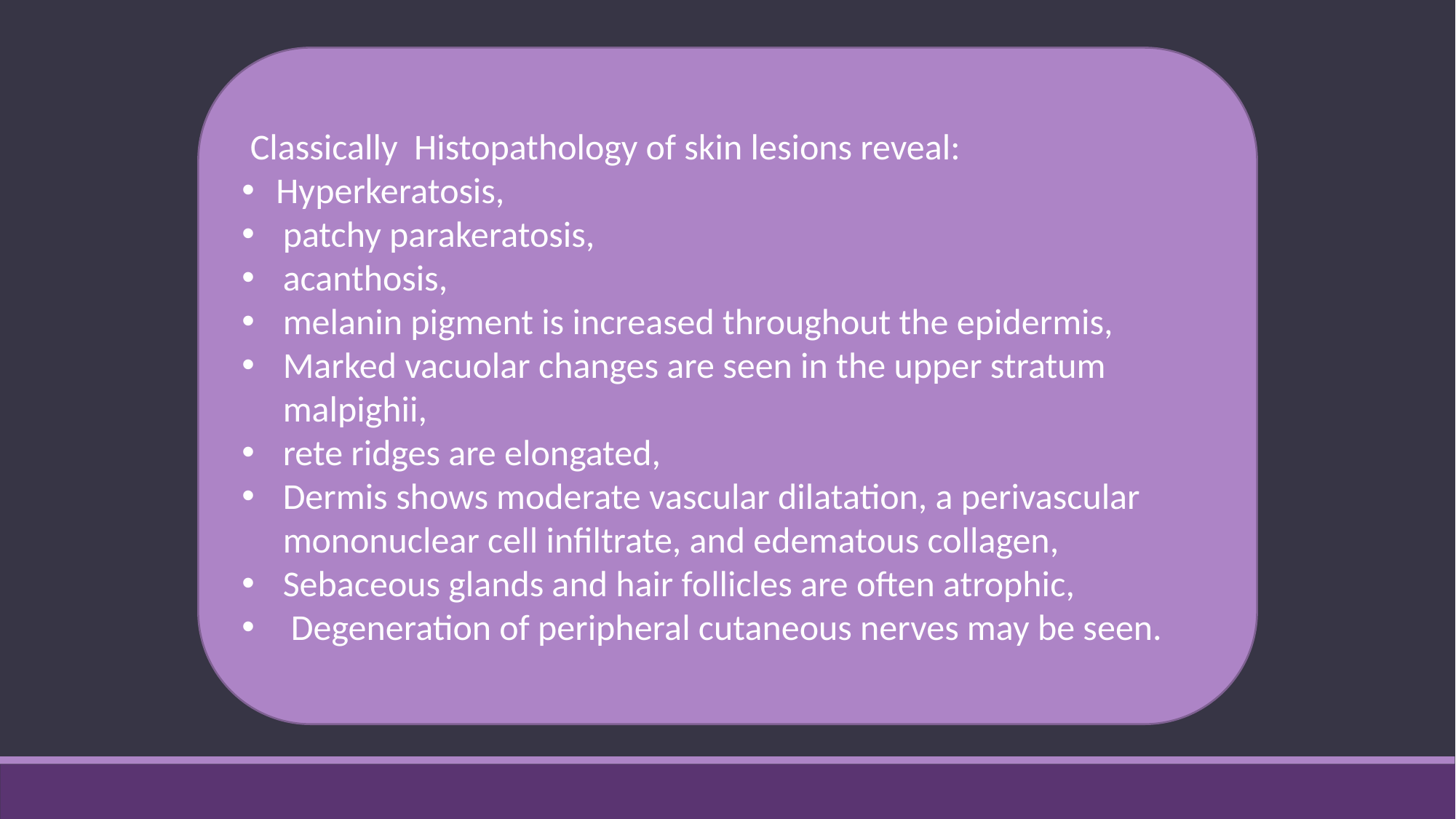

Classically  Histopathology of skin lesions reveal:
Hyperkeratosis,
patchy parakeratosis,
acanthosis,
melanin pigment is increased throughout the epidermis,
Marked vacuolar changes are seen in the upper stratum malpighii,
rete ridges are elongated,
Dermis shows moderate vascular dilatation, a perivascular mononuclear cell infiltrate, and edematous collagen,
Sebaceous glands and hair follicles are often atrophic,
 Degeneration of peripheral cutaneous nerves may be seen.